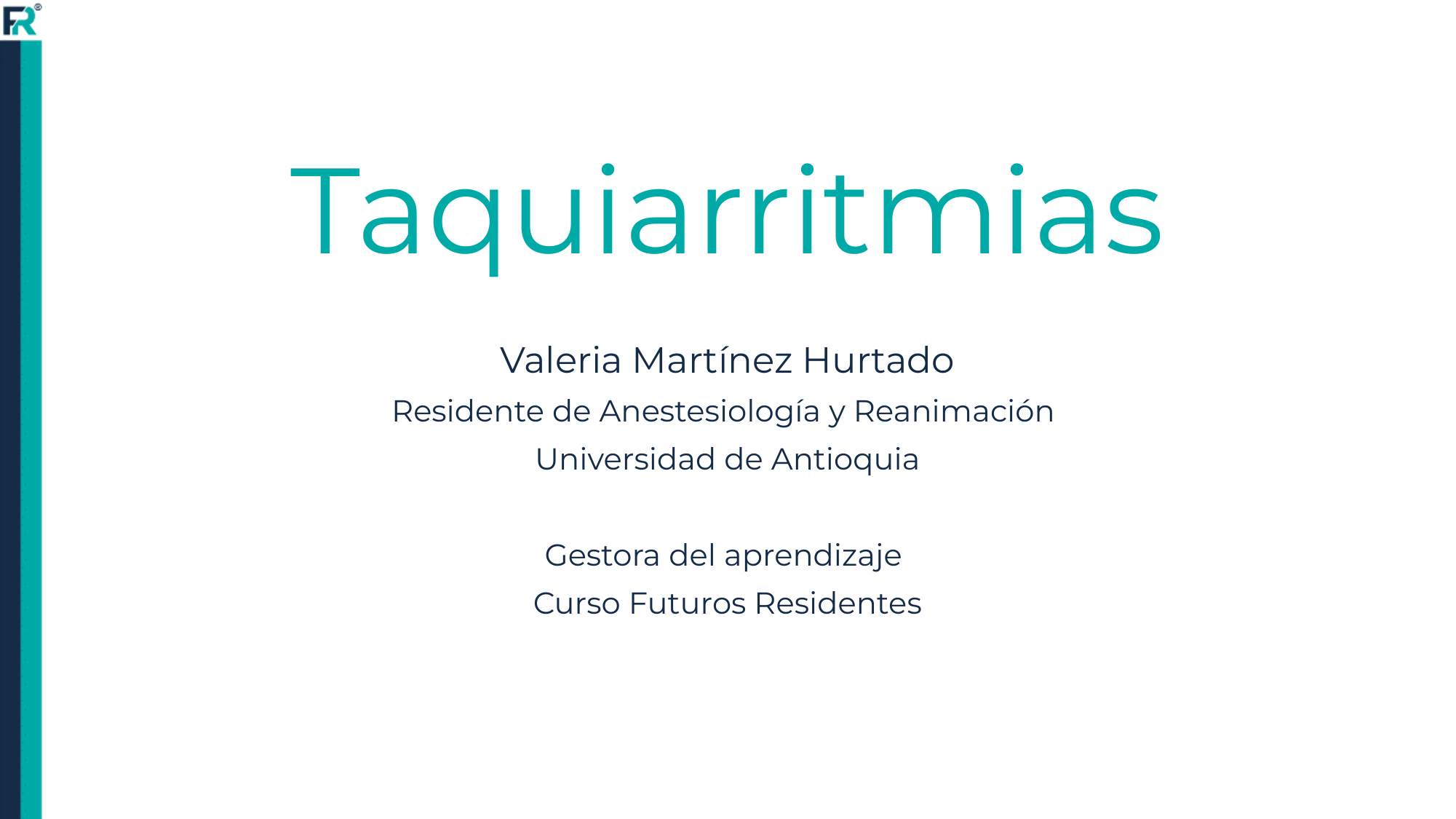

# Taquiarritmias
Valeria Martínez Hurtado
Residente de Anestesiología y Reanimación
Universidad de Antioquia

Gestora del aprendizaje
Curso Futuros Residentes